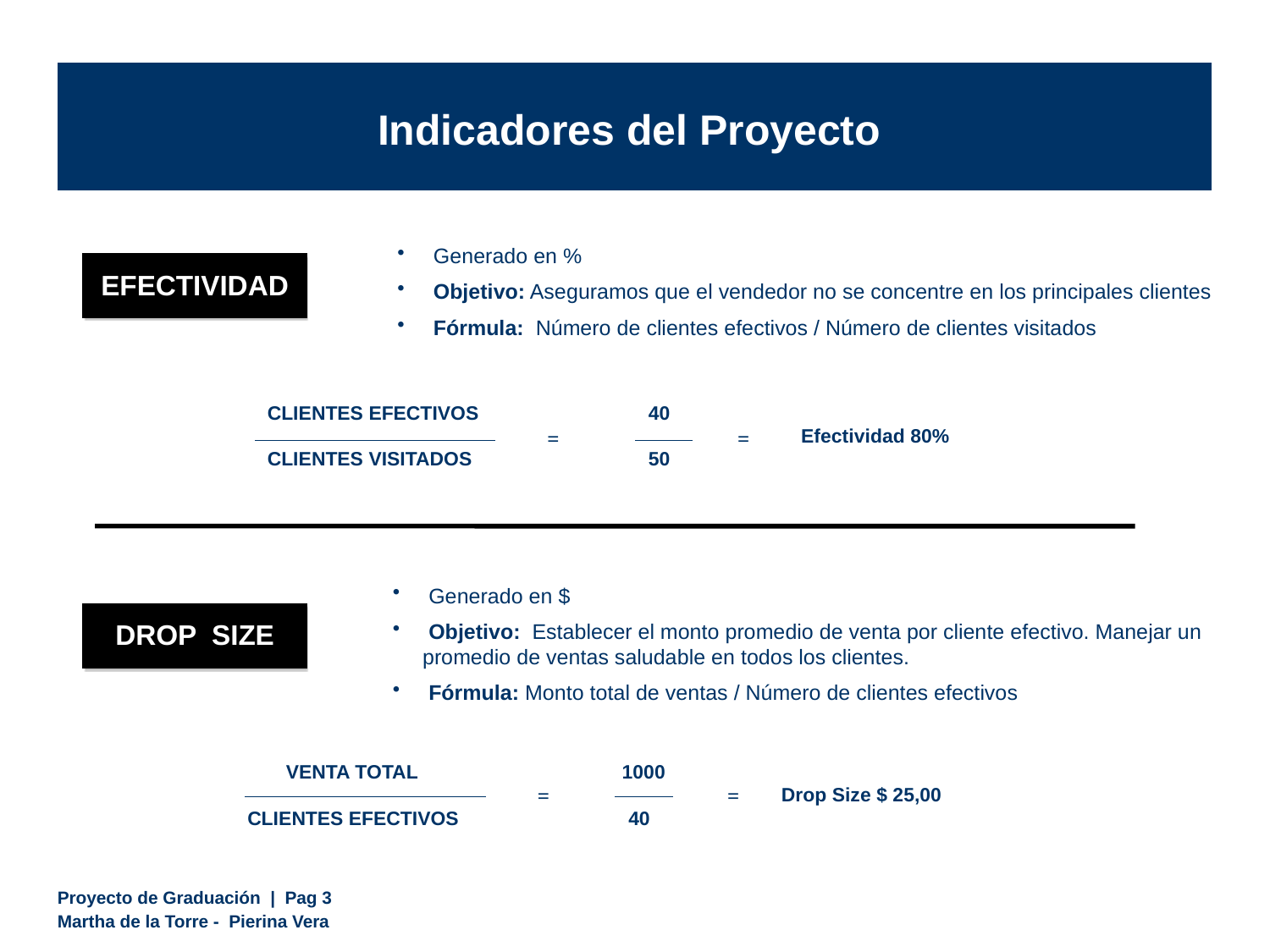

Indicadores del Proyecto
 Generado en %
 Objetivo: Aseguramos que el vendedor no se concentre en los principales clientes
 Fórmula:  Número de clientes efectivos / Número de clientes visitados
EFECTIVIDAD

CLIENTES EFECTIVOS		40
                                                                                                 Efectividad 80%
CLIENTES VISITADOS		50
=
=

 Generado en $
 Objetivo:  Establecer el monto promedio de venta por cliente efectivo. Manejar un promedio de ventas saludable en todos los clientes.
 Fórmula: Monto total de ventas / Número de clientes efectivos
DROP  SIZE

       VENTA TOTAL	                      1000
                                                                                                 Drop Size $ 25,00
CLIENTES EFECTIVOS		40
=
=